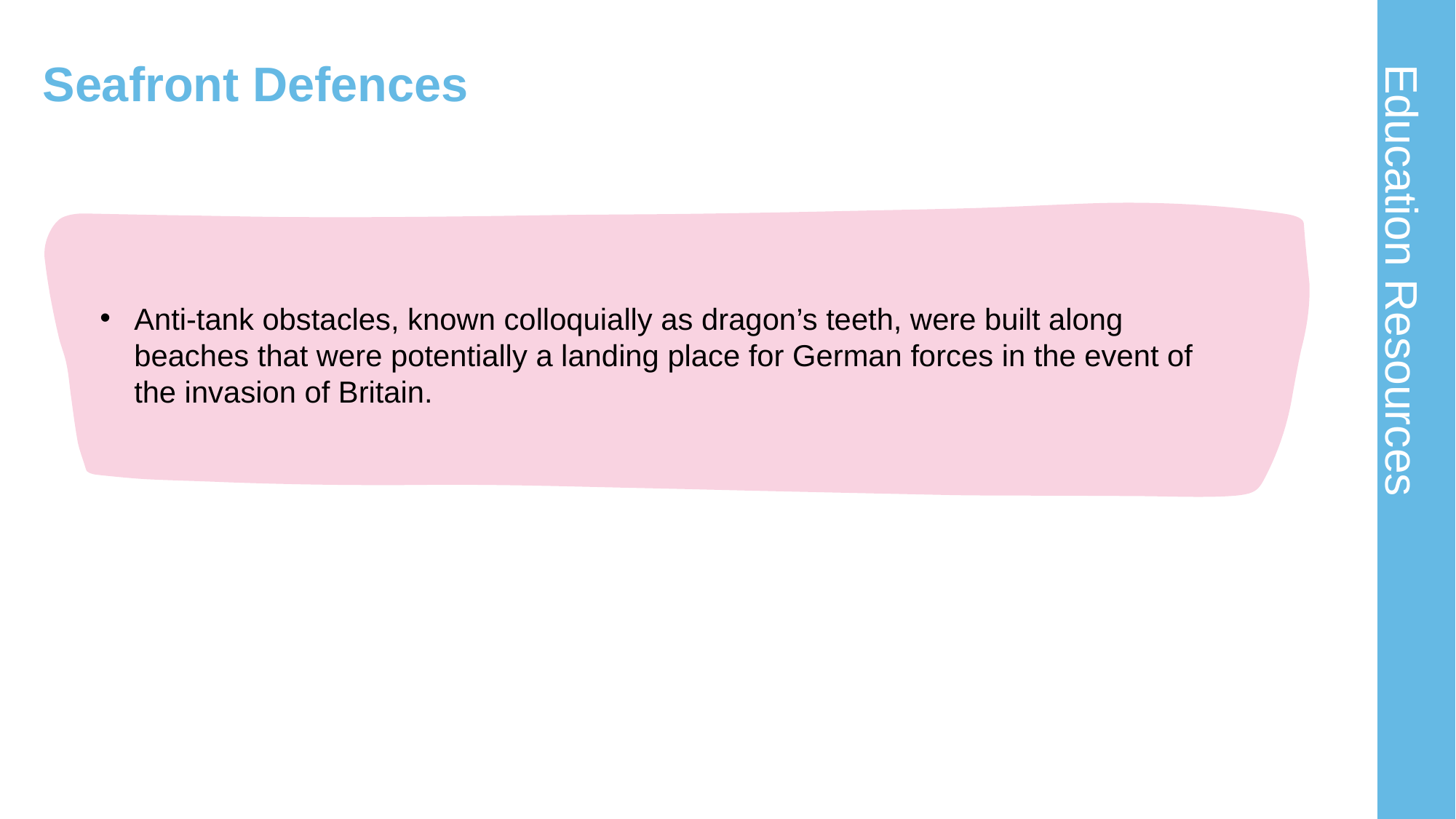

# Seafront Defences

Anti-tank obstacles, known colloquially as dragon’s teeth, were built along beaches that were potentially a landing place for German forces in the event of the invasion of Britain.